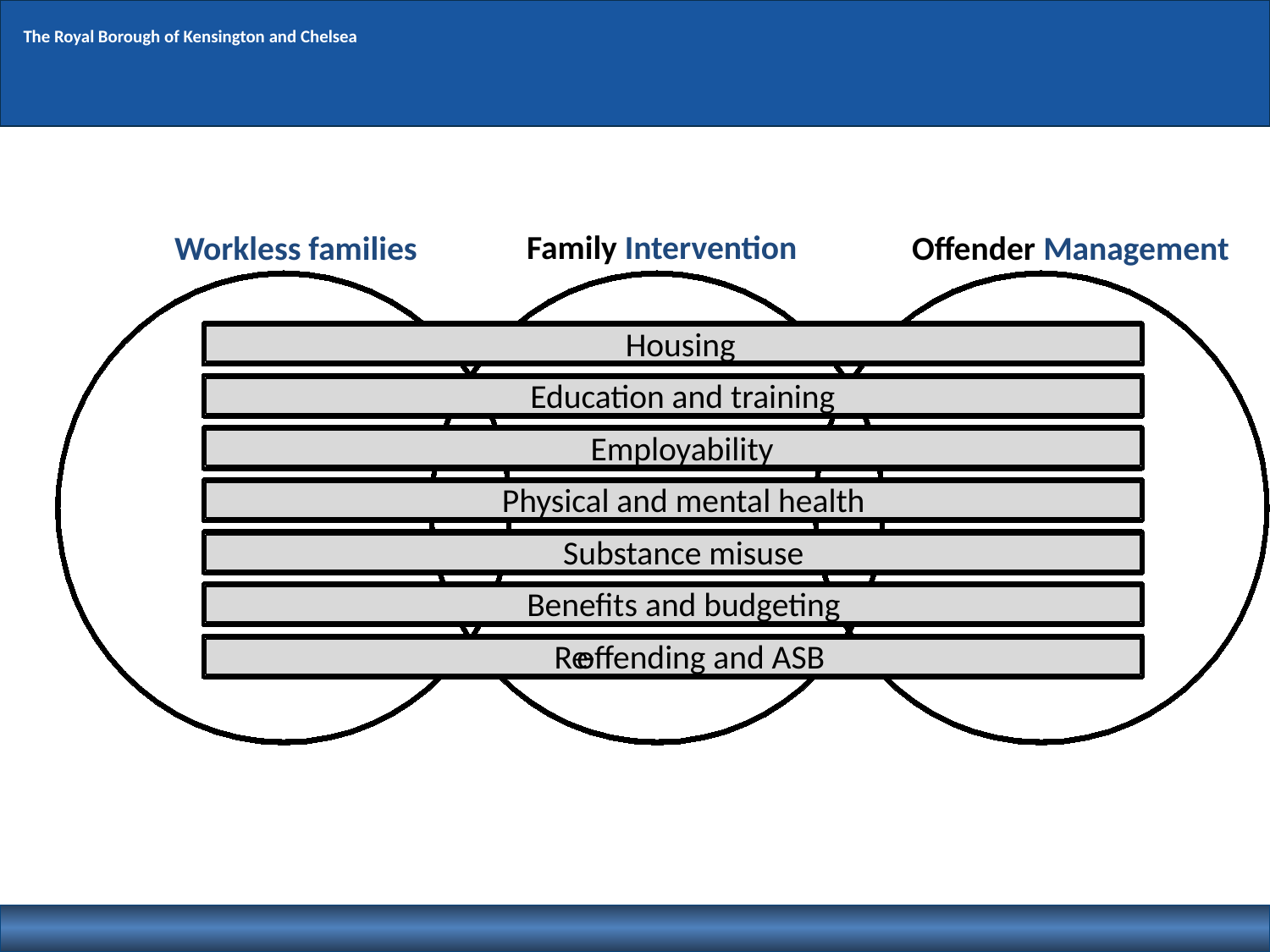

The Royal Borough of Kensington and Chelsea

Family Intervention
Workless families
Offender Management

Housing

Education and training

Employability

Physical and mental health

Substance misuse

Benefits and budgeting

Re
-
offending and ASB